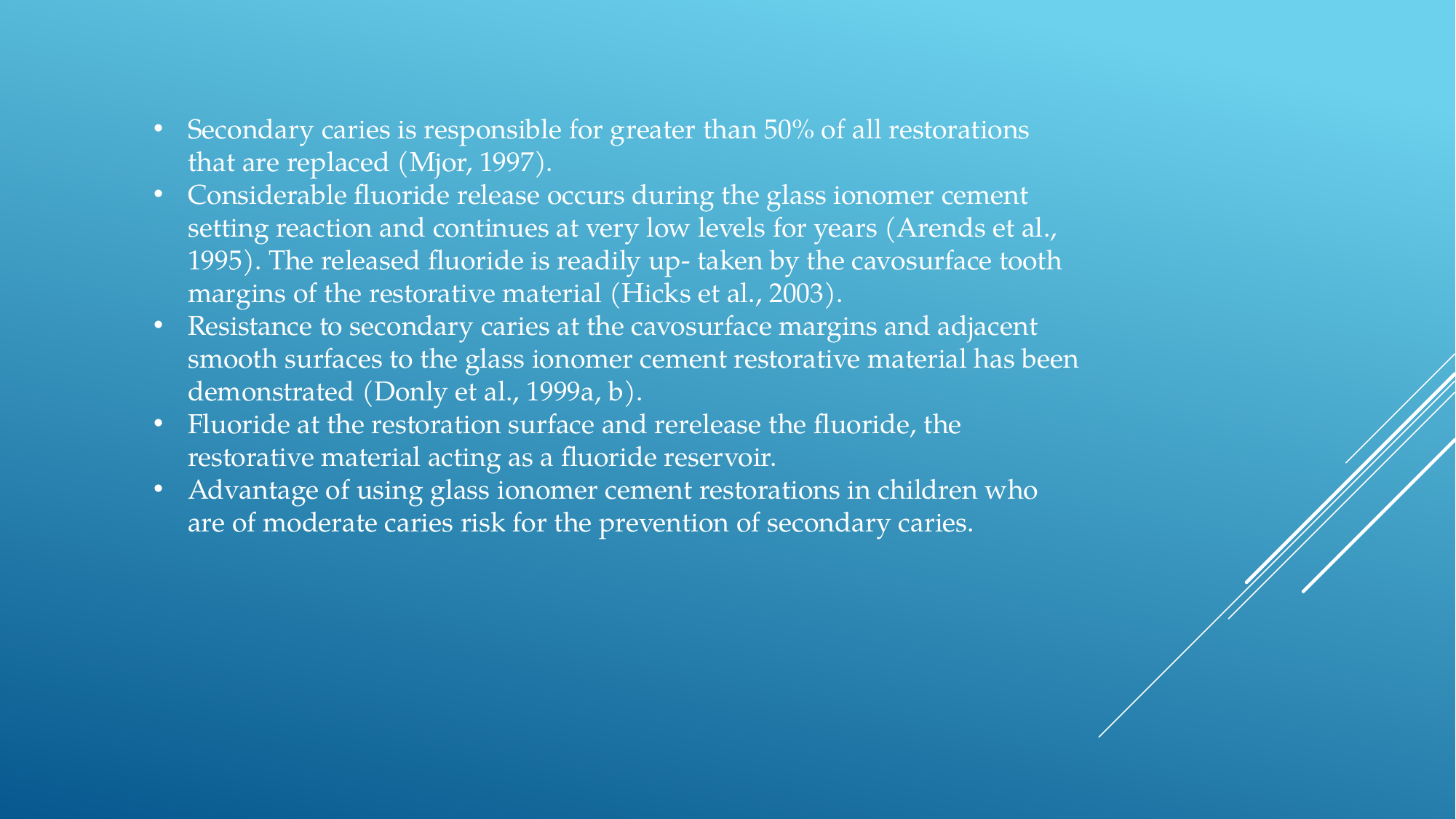

Secondary caries is responsible for greater than 50% of all restorations that are replaced (Mjor, 1997).
Considerable fluoride release occurs during the glass ionomer cement setting reaction and continues at very low levels for years (Arends et al., 1995). The released fluoride is readily up- taken by the cavosurface tooth margins of the restorative material (Hicks et al., 2003).
Resistance to secondary caries at the cavosurface margins and adjacent smooth surfaces to the glass ionomer cement restorative material has been demonstrated (Donly et al., 1999a, b).
Fluoride at the restoration surface and rerelease the fluoride, the restorative material acting as a fluoride reservoir.
Advantage of using glass ionomer cement restorations in children who are of moderate caries risk for the prevention of secondary caries.